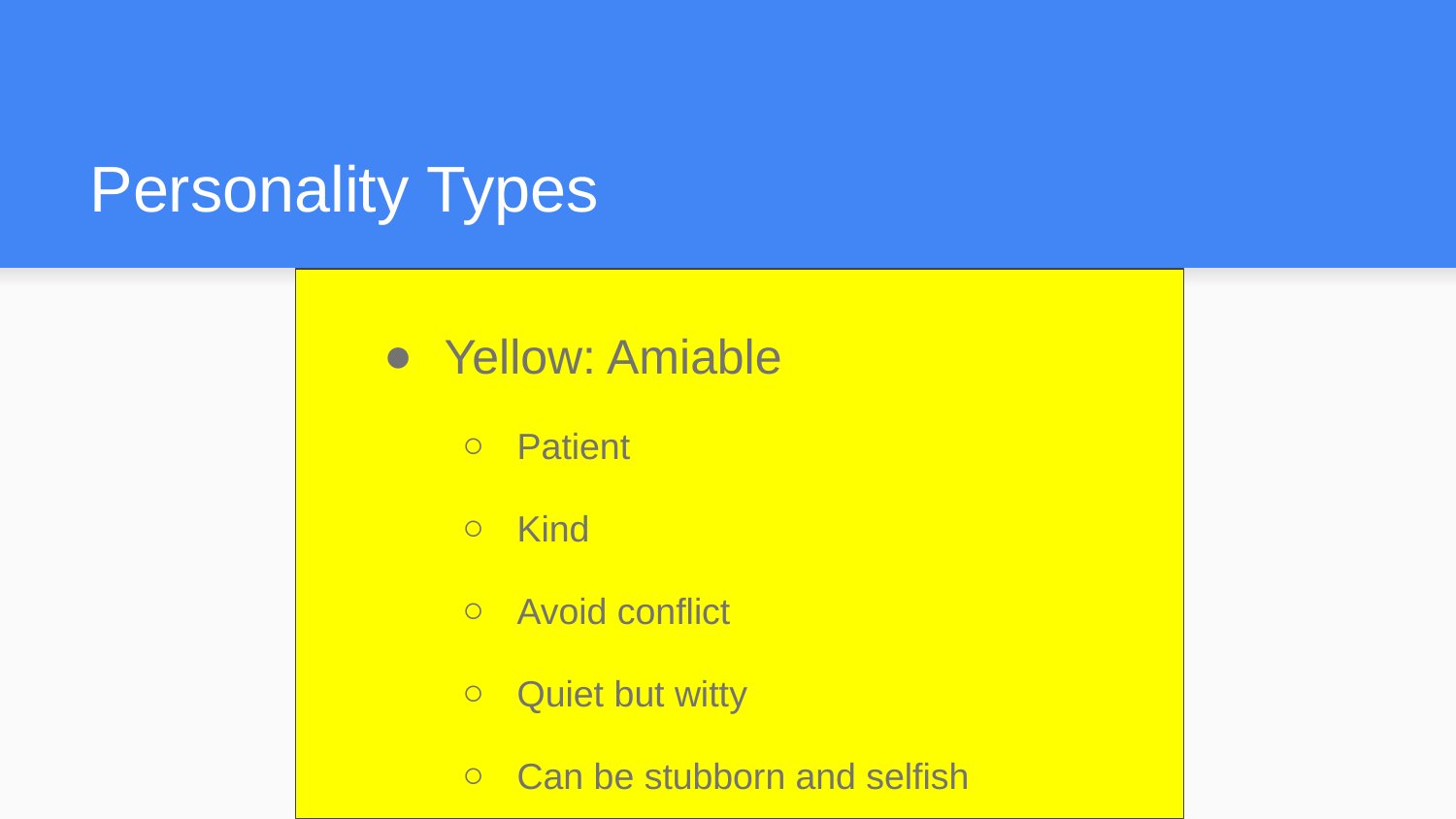

# Personality Types

Yellow: Amiable
Patient
Kind
Avoid conflict
Quiet but witty
Can be stubborn and selfish